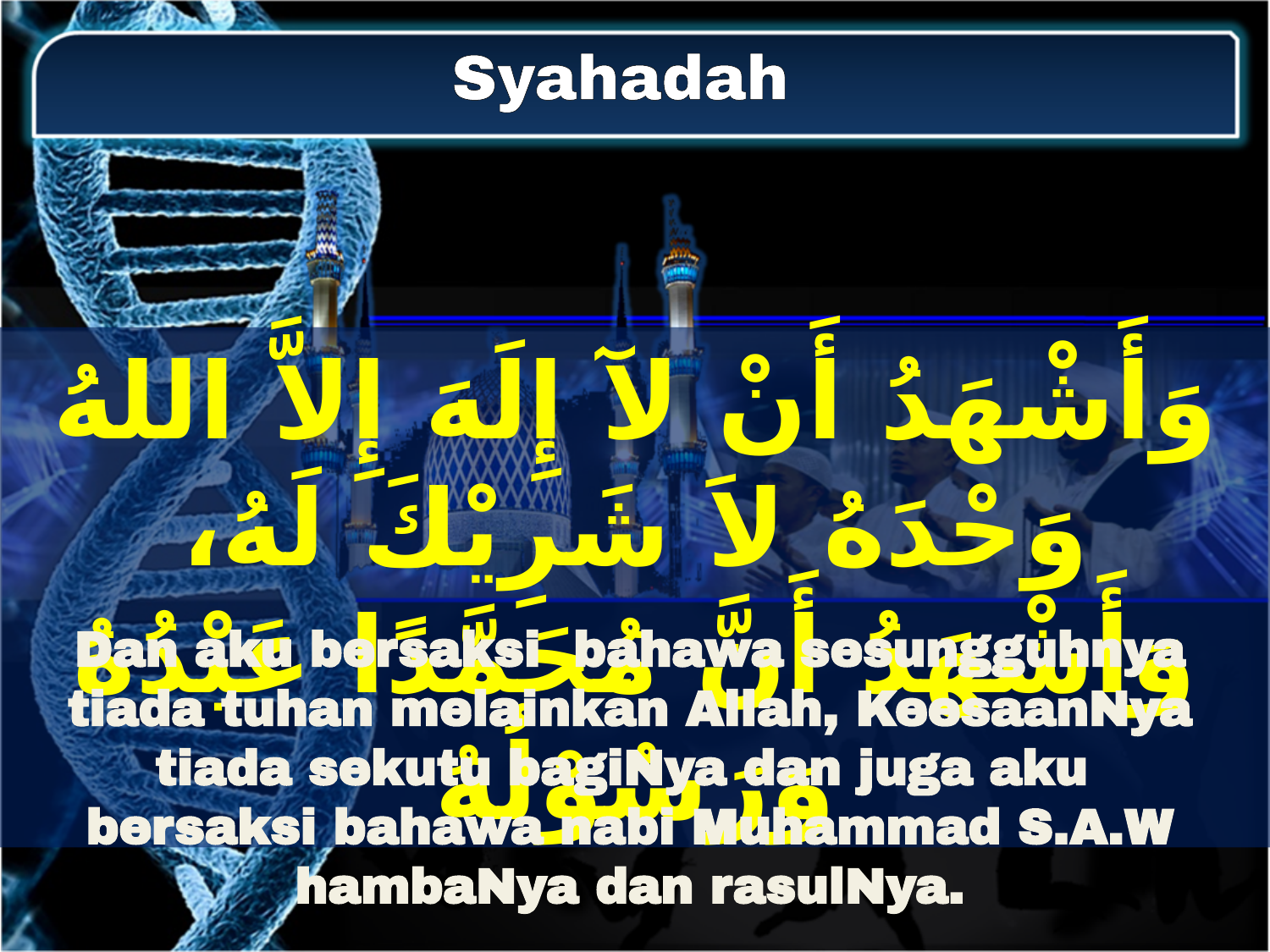

Syahadah
وَأَشْهَدُ أَنْ لآ إِلَهَ إِلاَّ اللهُ وَحْدَهُ لاَ شَرِيْكَ لَهُ، وَأَشْهَدُ أَنَّ مُحَمَّدًا عَبْدُهُ وَرَسُوْلُهُ
Dan aku bersaksi  bahawa sesungguhnya tiada tuhan melainkan Allah, KeesaanNya tiada sekutu bagiNya dan juga aku  bersaksi bahawa nabi Muhammad S.A.W hambaNya dan rasulNya.